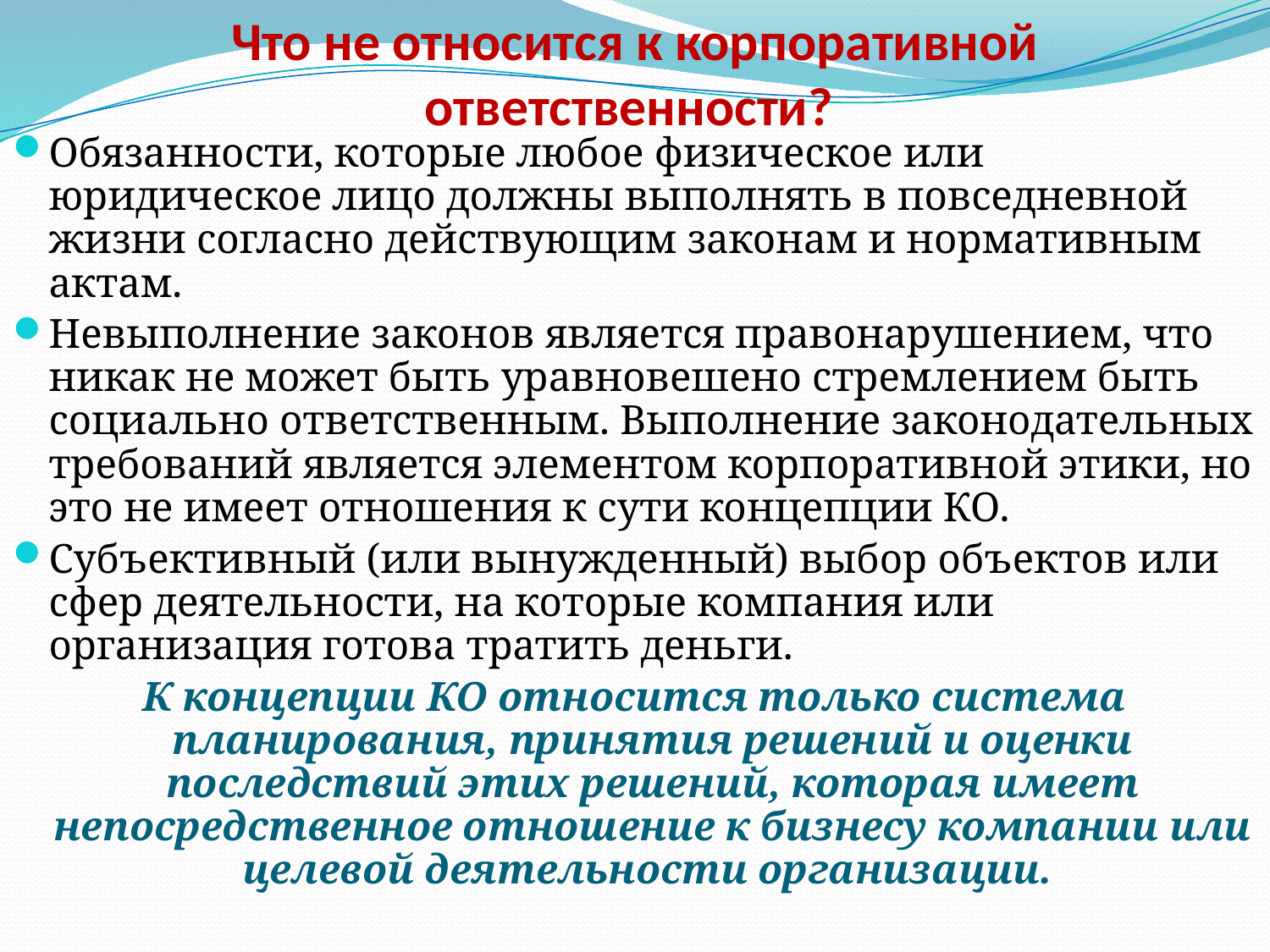

Что не относится к корпоративной ответственности?
Обязанности, которые любое физическое или юридическое лицо должны выполнять в повседневной жизни согласно действующим законам и нормативным актам.
Невыполнение законов является правонарушением, что никак не может быть уравновешено стремлением быть социально ответственным. Выполнение законодательных требований является элементом корпоративной этики, но это не имеет отношения к сути концепции КО.
Субъективный (или вынужденный) выбор объектов или сфер деятельности, на которые компания или организация готова тратить деньги.
К концепции КО относится только система планирования, принятия решений и оценки последствий этих решений, которая имеет непосредственное отношение к бизнесу компании или целевой деятельности организации.